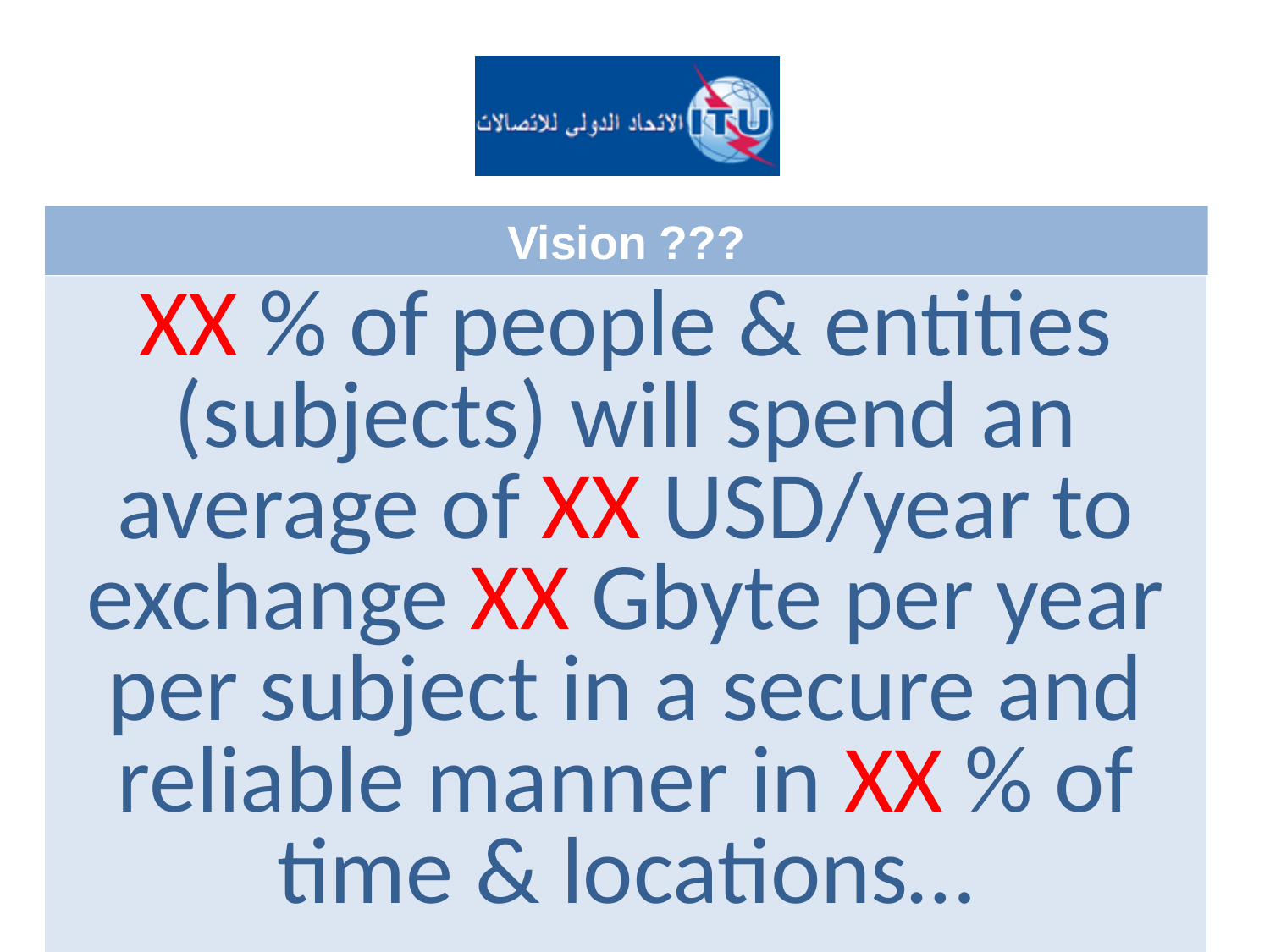

#
Vision ???
XX % of people & entities (subjects) will spend an average of XX USD/year to exchange XX Gbyte per year per subject in a secure and reliable manner in XX % of time & locations…